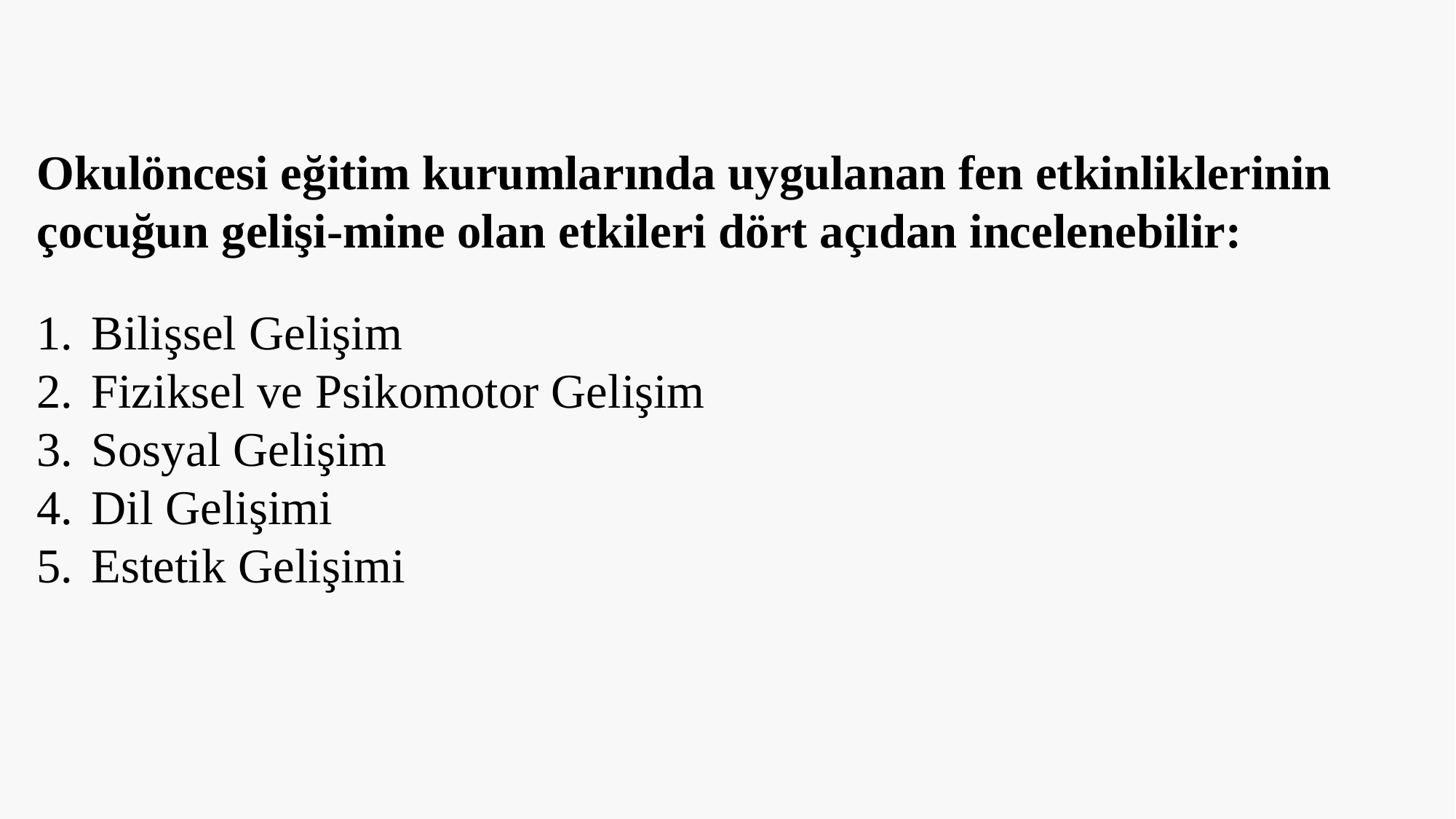

Okulöncesi eğitim kurumlarında uygulanan fen etkinliklerinin çocuğun gelişi-mine olan etkileri dört açıdan incelenebilir:

Bilişsel Gelişim
Fiziksel ve Psikomotor Gelişim
Sosyal Gelişim
Dil Gelişimi
Estetik Gelişimi